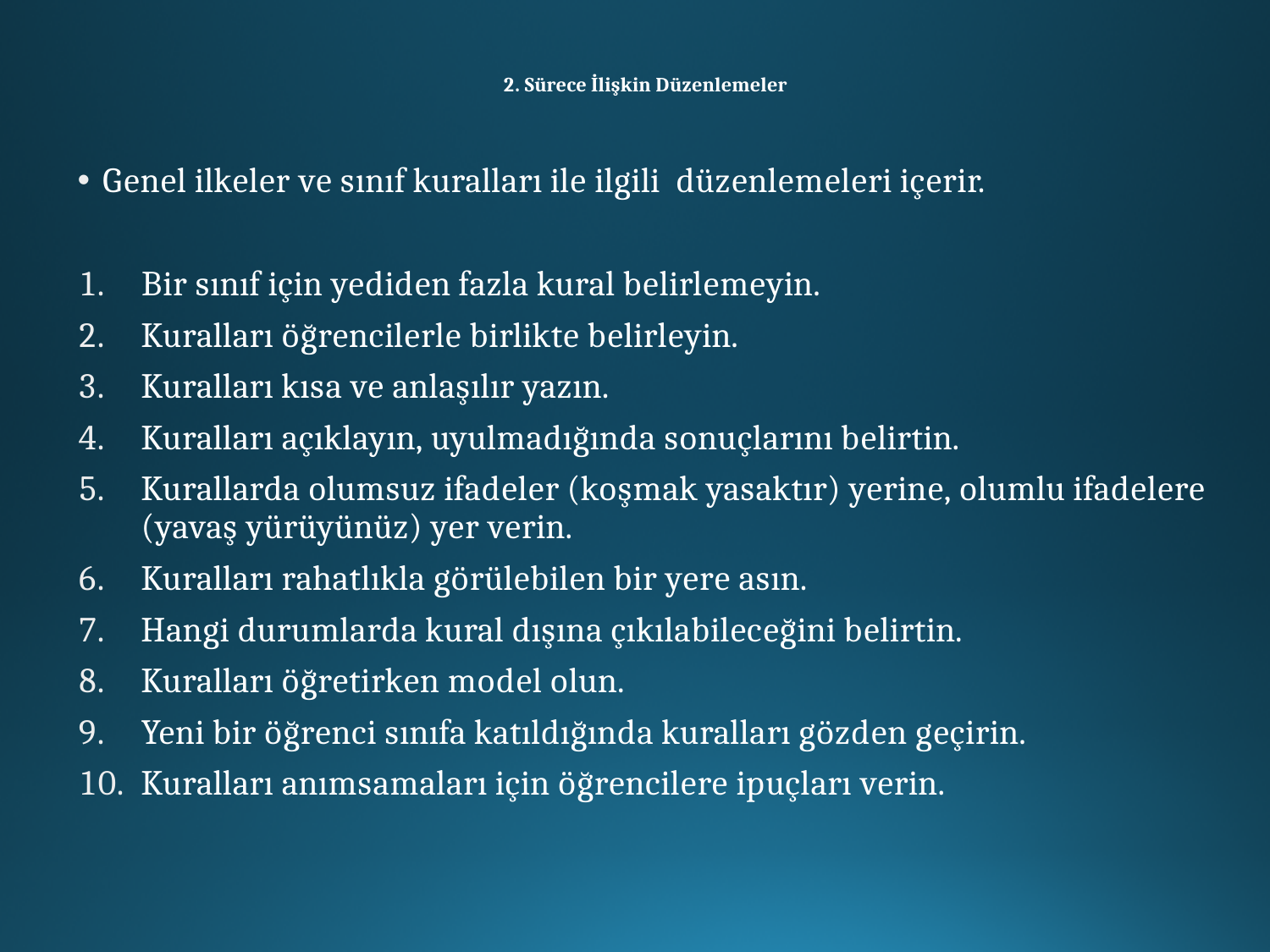

# 2. Sürece İlişkin Düzenlemeler
Genel ilkeler ve sınıf kuralları ile ilgili  düzenlemeleri içerir.

Bir sınıf için yediden fazla kural belirlemeyin.
Kuralları öğrencilerle birlikte belirleyin.
Kuralları kısa ve anlaşılır yazın.
Kuralları açıklayın, uyulmadığında sonuçlarını belirtin.
Kurallarda olumsuz ifadeler (koşmak yasaktır) yerine, olumlu ifadelere (yavaş yürüyünüz) yer verin.
Kuralları rahatlıkla görülebilen bir yere asın.
Hangi durumlarda kural dışına çıkılabileceğini belirtin.
Kuralları öğretirken model olun.
Yeni bir öğrenci sınıfa katıldığında kuralları gözden geçirin.
Kuralları anımsamaları için öğrencilere ipuçları verin.